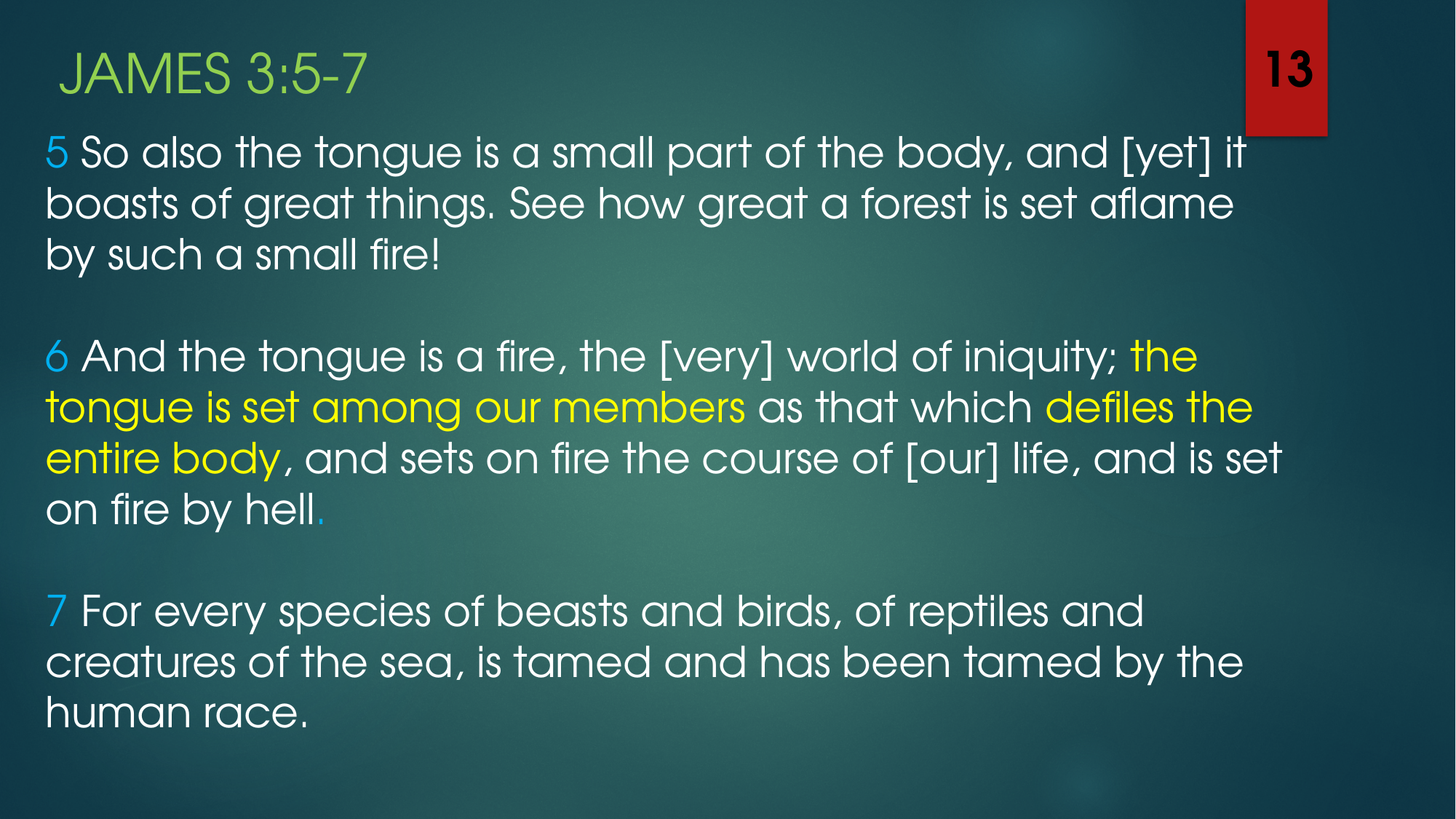

James 3:5-7
13
5 So also the tongue is a small part of the body, and [yet] it boasts of great things. See how great a forest is set aflame by such a small fire!

6 And the tongue is a fire, the [very] world of iniquity; the tongue is set among our members as that which defiles the entire body, and sets on fire the course of [our] life, and is set on fire by hell.

7 For every species of beasts and birds, of reptiles and creatures of the sea, is tamed and has been tamed by the human race.